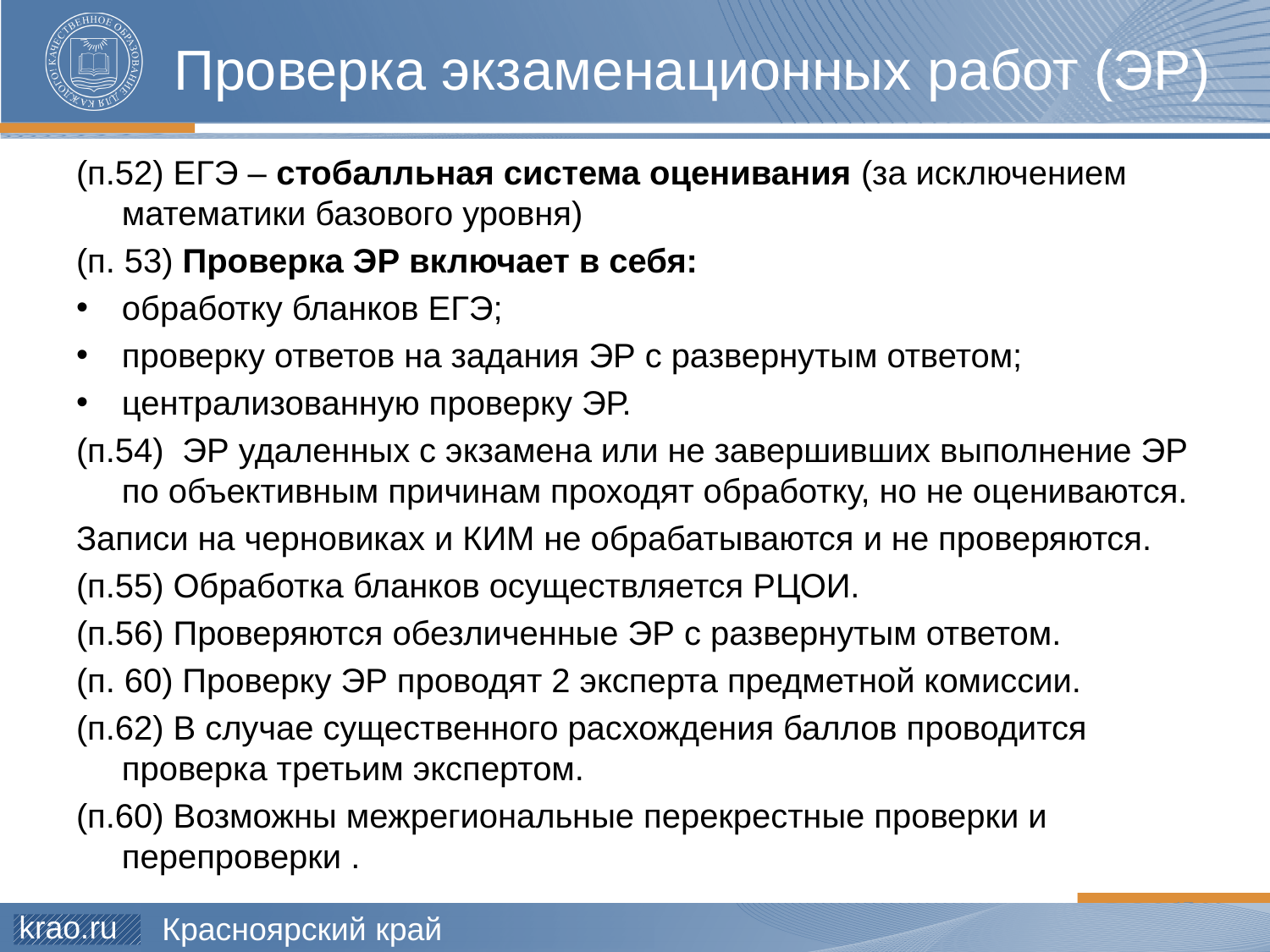

# Проверка экзаменационных работ (ЭР)
(п.52) ЕГЭ – стобалльная система оценивания (за исключением математики базового уровня)
(п. 53) Проверка ЭР включает в себя:
обработку бланков ЕГЭ;
проверку ответов на задания ЭР с развернутым ответом;
централизованную проверку ЭР.
(п.54)  ЭР удаленных с экзамена или не завершивших выполнение ЭР по объективным причинам проходят обработку, но не оцениваются.
Записи на черновиках и КИМ не обрабатываются и не проверяются.
(п.55) Обработка бланков осуществляется РЦОИ.
(п.56) Проверяются обезличенные ЭР с развернутым ответом.
(п. 60) Проверку ЭР проводят 2 эксперта предметной комиссии.
(п.62) В случае существенного расхождения баллов проводится проверка третьим экспертом.
(п.60) Возможны межрегиональные перекрестные проверки и перепроверки .